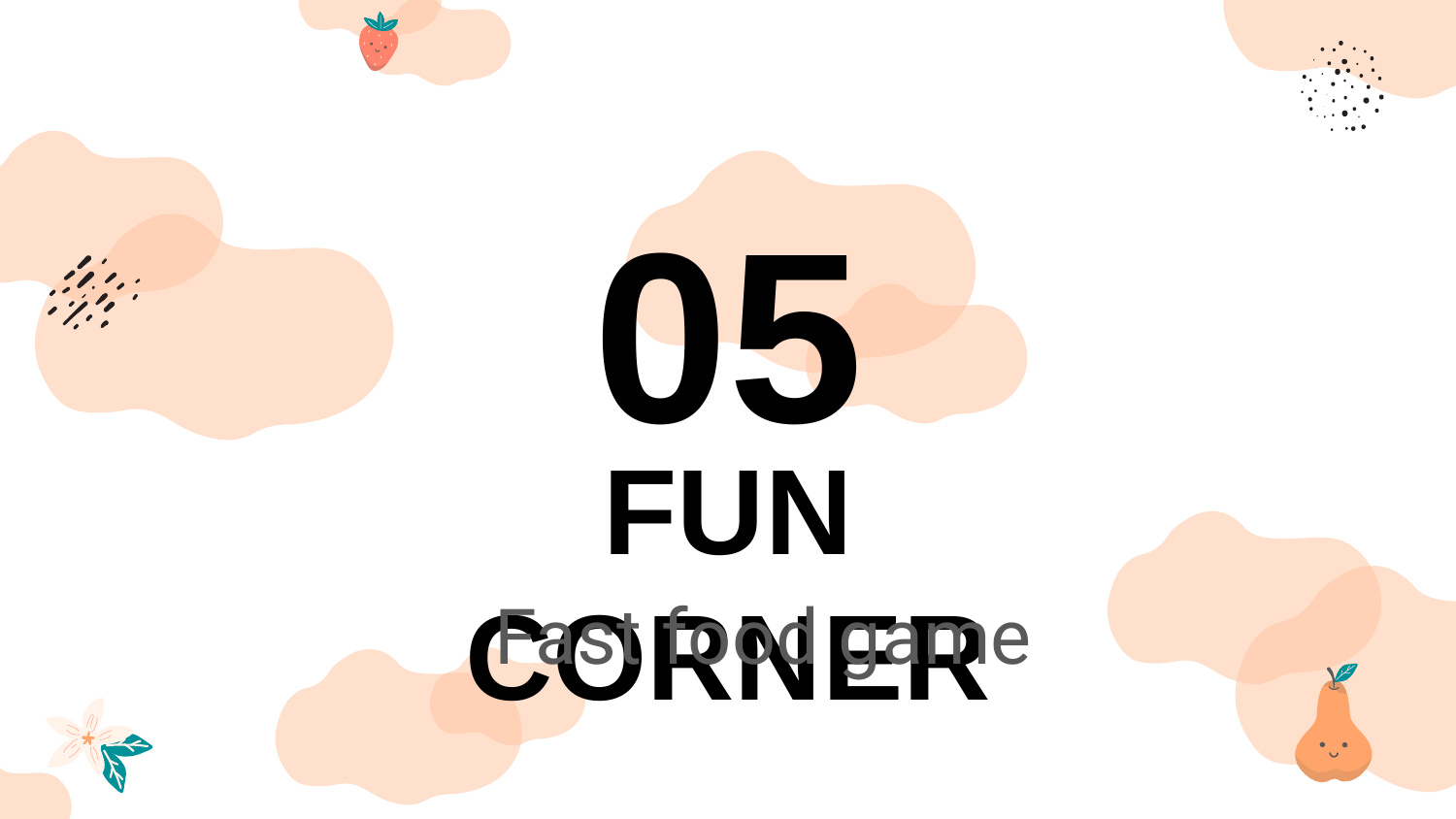

# 05
FUN CORNER
Fast food game